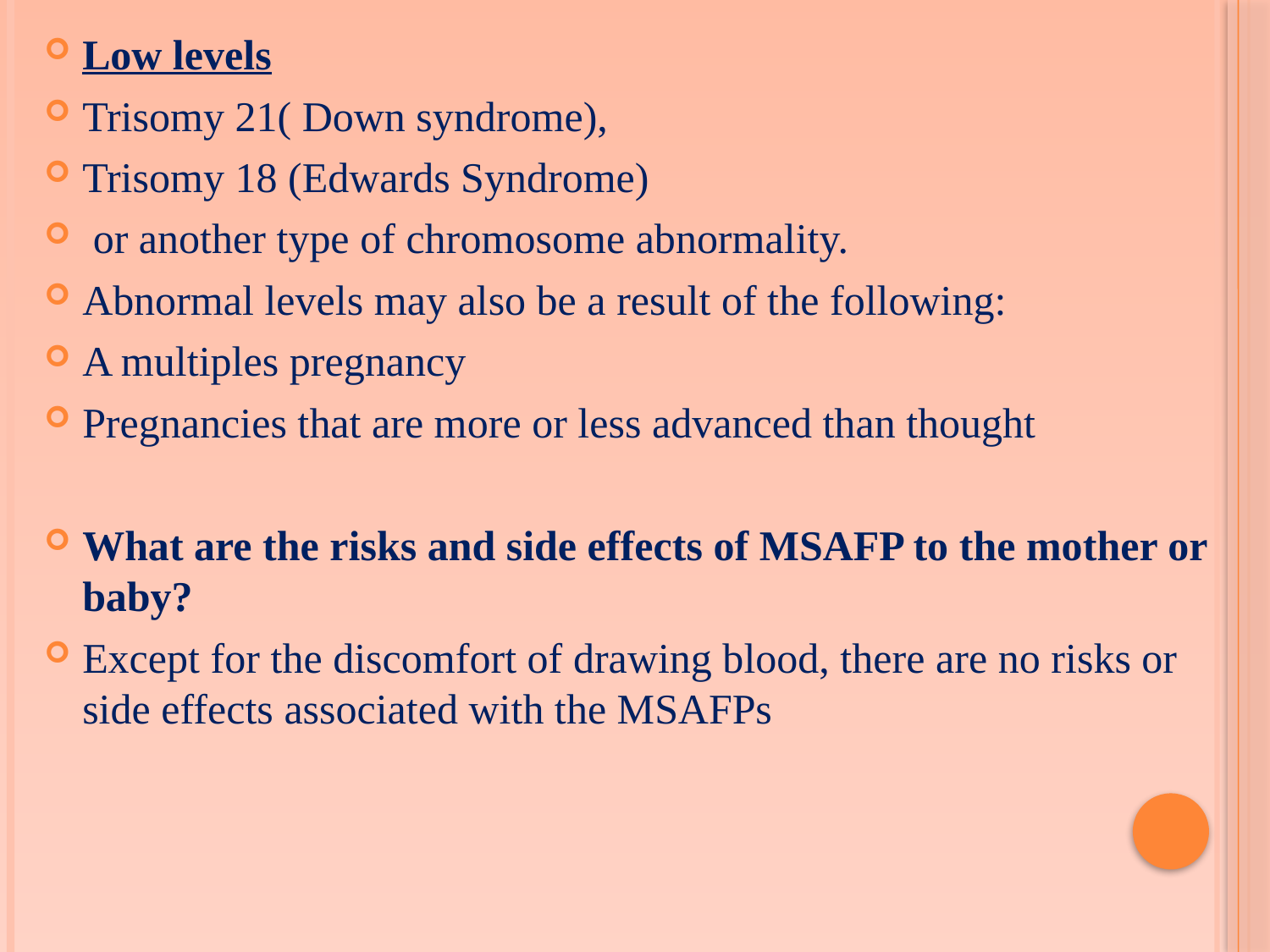

Low levels
Trisomy 21( Down syndrome),
Trisomy 18 (Edwards Syndrome)
 or another type of chromosome abnormality.
Abnormal levels may also be a result of the following:
A multiples pregnancy
Pregnancies that are more or less advanced than thought

What are the risks and side effects of MSAFP to the mother or baby?
Except for the discomfort of drawing blood, there are no risks or side effects associated with the MSAFPs

#